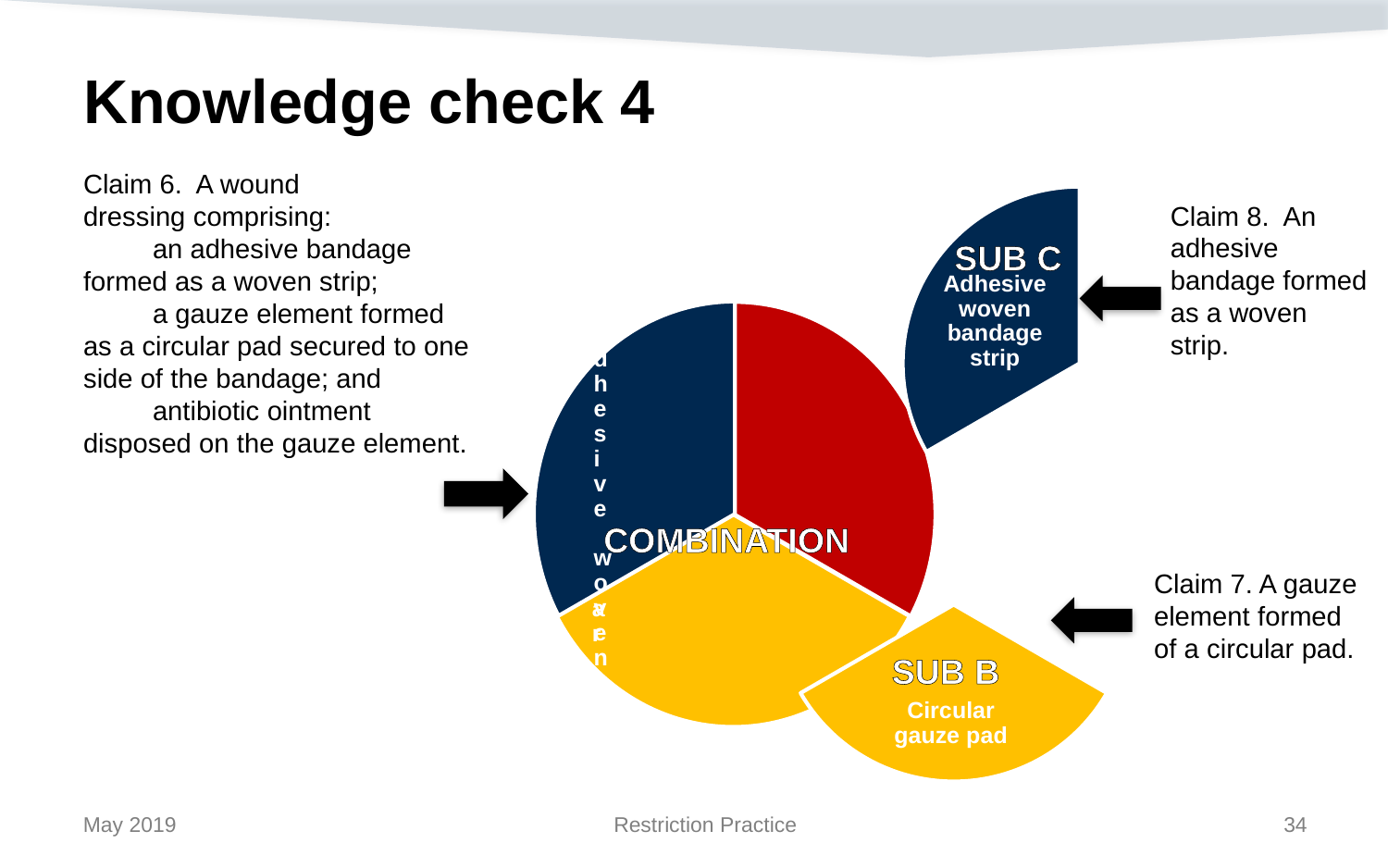

# Knowledge check 4
Claim 6.  A wound
dressing comprising:
an adhesive bandage formed as a woven strip;
a gauze element formed as a circular pad secured to one side of the bandage; and
antibiotic ointment disposed on the gauze element.

Adhesive woven bandage strip
SUB C
Claim 8.  An adhesive bandage formed as a woven strip.

A
Antibiotic ointment
B
Circular gauze pad
C
Adhesive woven bandage strip
COMBINATION

Circular gauze pad

Claim 7. A gauze element formed of a circular pad.

SUB B
May 2019
Restriction Practice
34